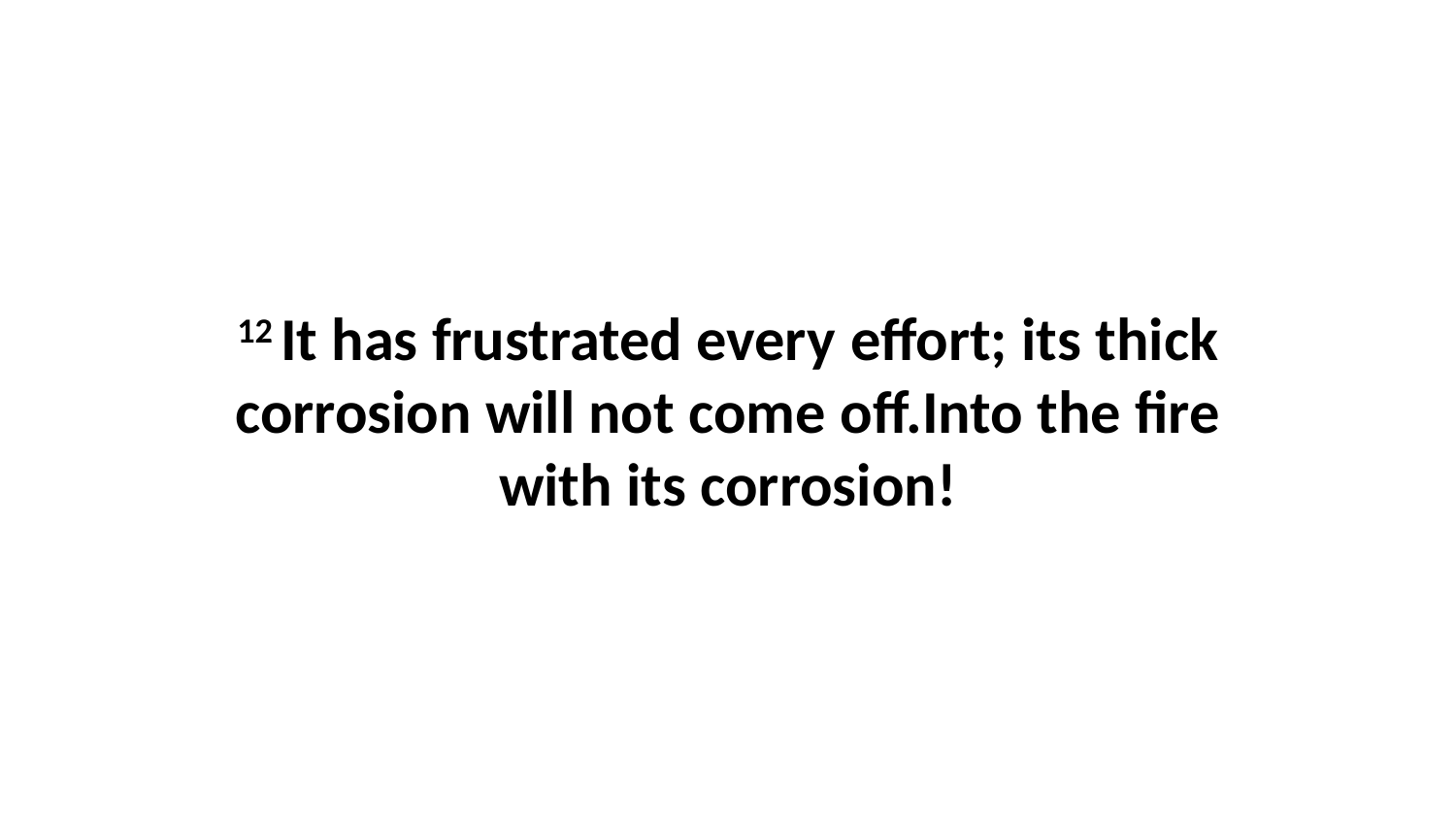

12 It has frustrated every effort; its thick corrosion will not come off.Into the fire with its corrosion!